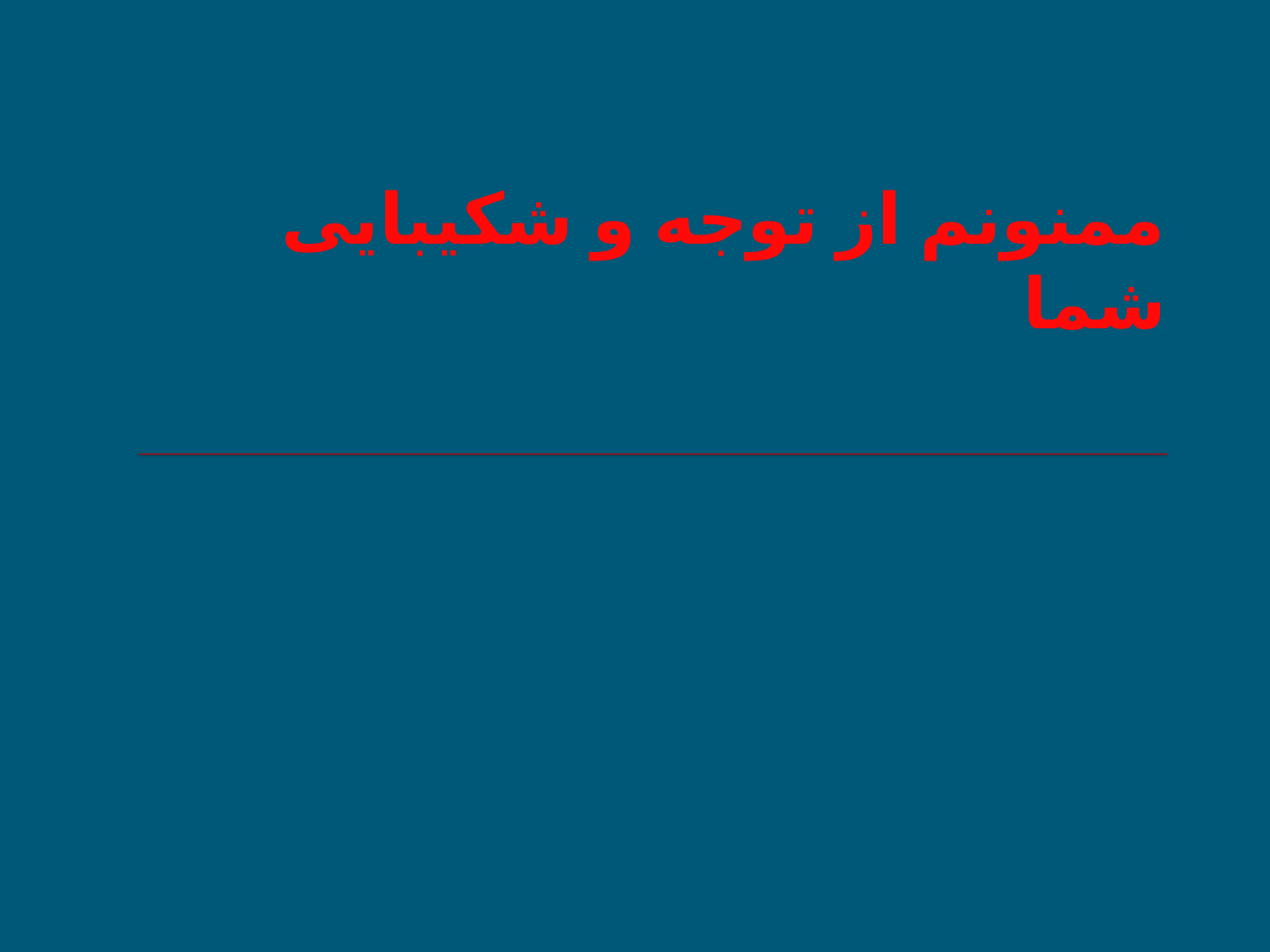

# ممنونم از توجه و شکیبایی شما